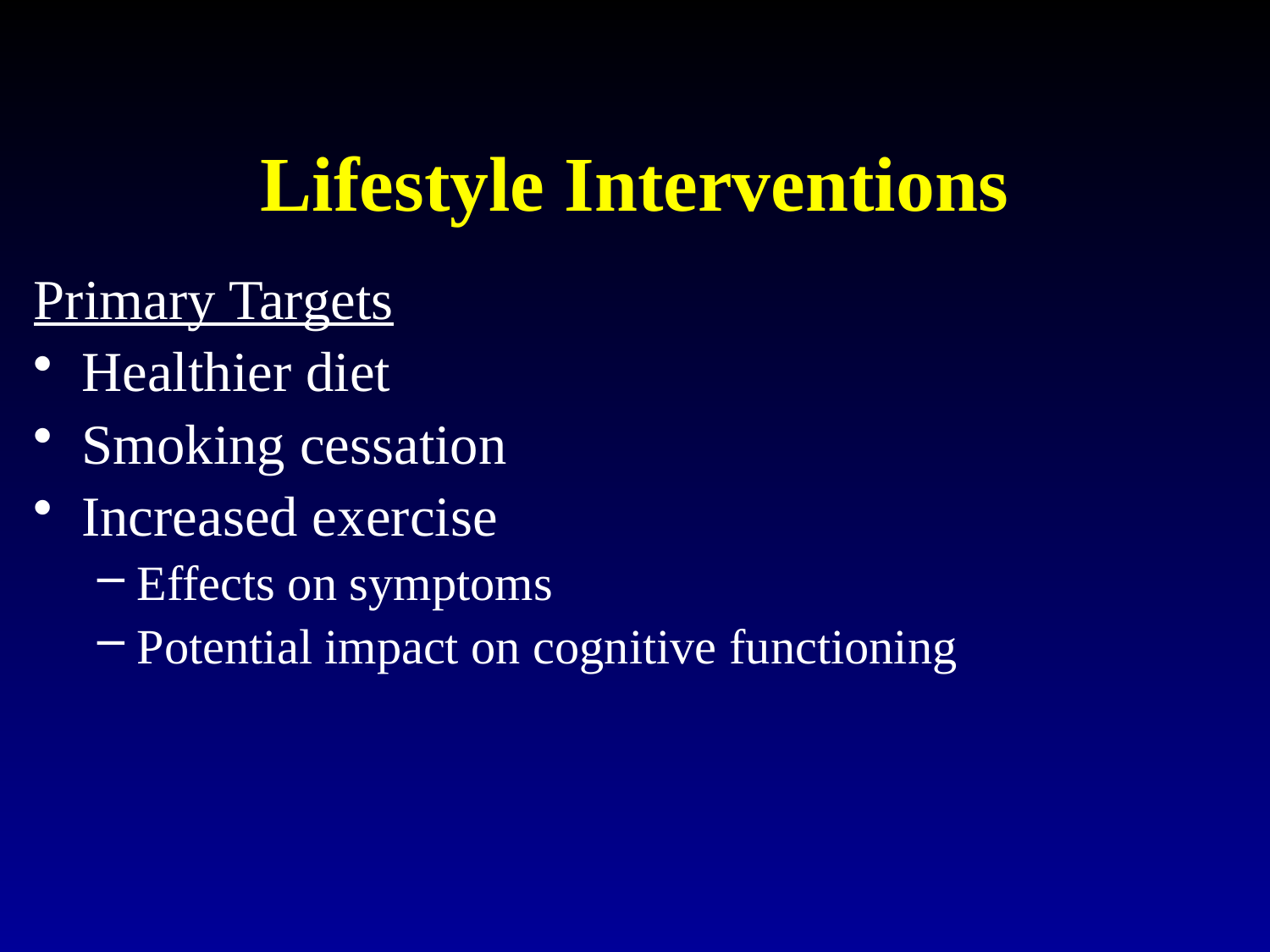

# Lifestyle Interventions
Primary Targets
Healthier diet
Smoking cessation
Increased exercise
Effects on symptoms
Potential impact on cognitive functioning